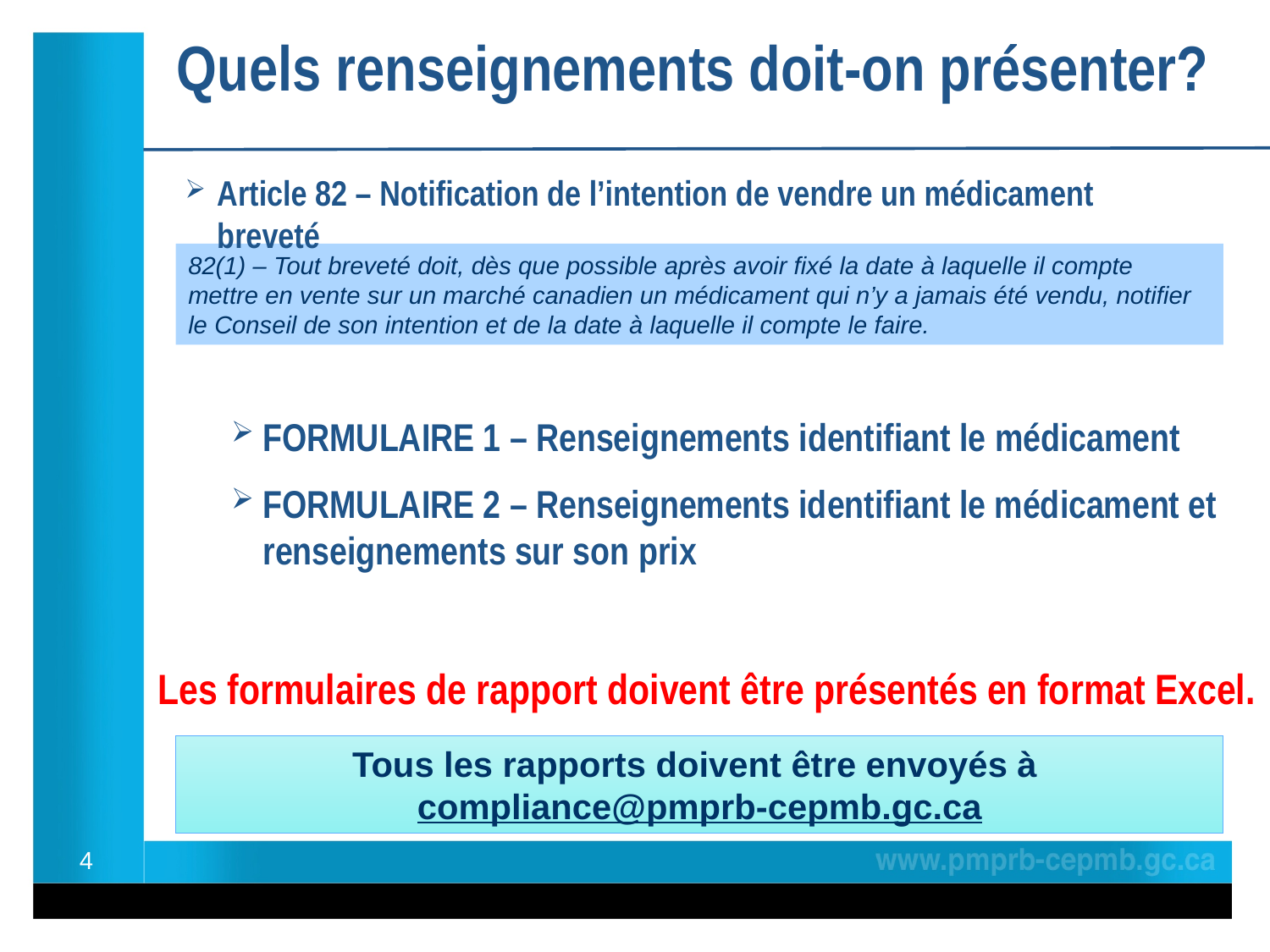

Quels renseignements doit-on présenter?

Article 82 – Notification de l’intention de vendre un médicament breveté
82(1) – Tout breveté doit, dès que possible après avoir fixé la date à laquelle il compte mettre en vente sur un marché canadien un médicament qui n’y a jamais été vendu, notifier le Conseil de son intention et de la date à laquelle il compte le faire.
FORMULAIRE 1 – Renseignements identifiant le médicament
FORMULAIRE 2 – Renseignements identifiant le médicament et renseignements sur son prix
Les formulaires de rapport doivent être présentés en format Excel.
Tous les rapports doivent être envoyés à compliance@pmprb-cepmb.gc.ca
4